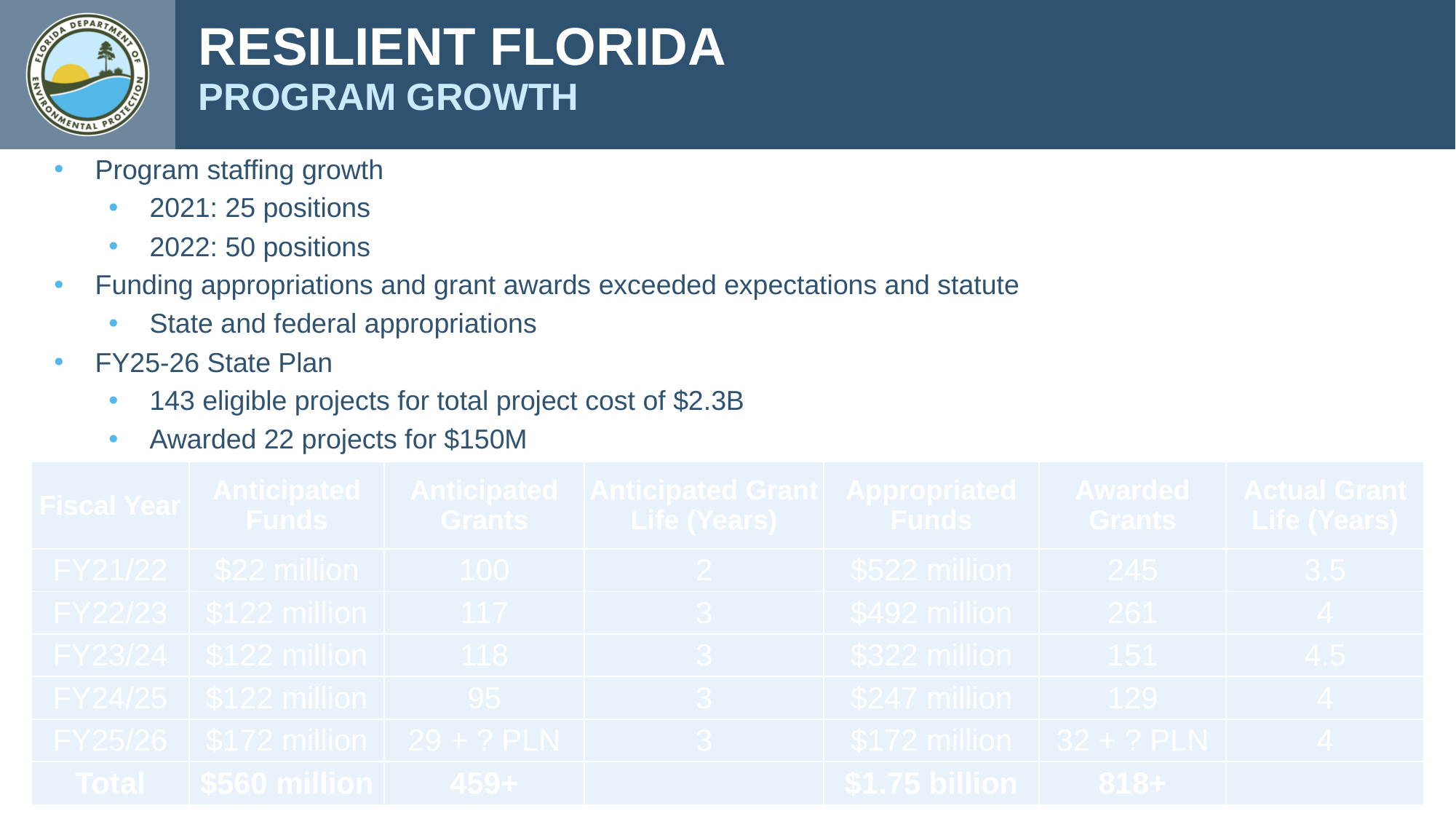

RESILIENT FLORIDA
PROGRAM GROWTH
Program staffing growth
2021: 25 positions
2022: 50 positions
Funding appropriations and grant awards exceeded expectations and statute
State and federal appropriations
FY25-26 State Plan
143 eligible projects for total project cost of $2.3B
Awarded 22 projects for $150M
| Fiscal Year | Anticipated Funds | Anticipated Grants | Anticipated Grant Life (Years) | Appropriated Funds | Awarded Grants | Actual Grant Life (Years) |
| --- | --- | --- | --- | --- | --- | --- |
| FY21/22 | $22 million | 100 | 2 | $522 million | 245 | 3.5 |
| FY22/23 | $122 million | 117 | 3 | $492 million | 261 | 4 |
| FY23/24 | $122 million | 118 | 3 | $322 million | 151 | 4.5 |
| FY24/25 | $122 million | 95 | 3 | $247 million | 129 | 4 |
| FY25/26 | $172 million | 29 + ? PLN | 3 | $172 million | 32 + ? PLN | 4 |
| Total | $560 million | 459+ |  | $1.75 billion | 818+ |  |